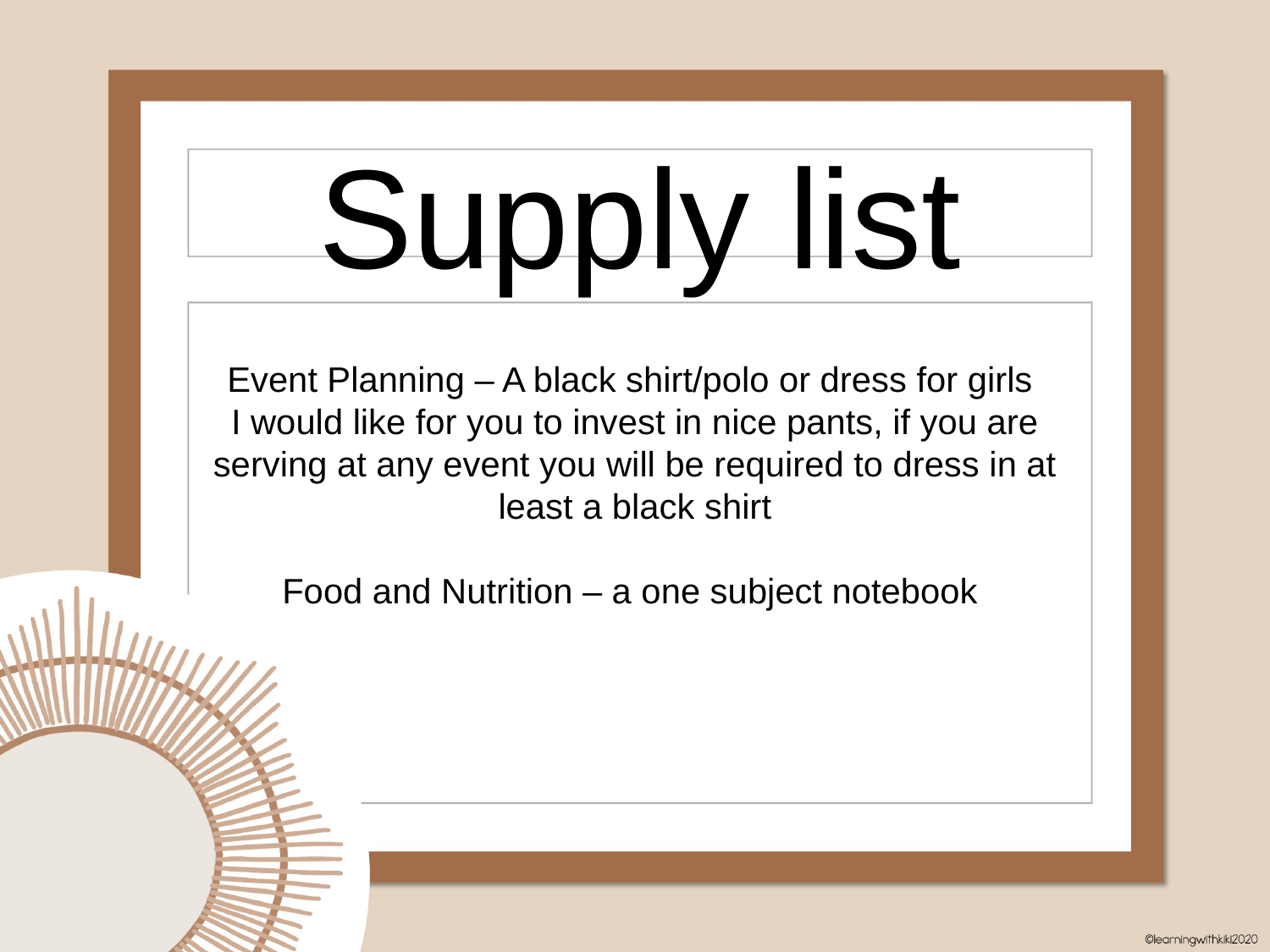

Supply list
Event Planning – A black shirt/polo or dress for girls
I would like for you to invest in nice pants, if you are serving at any event you will be required to dress in at least a black shirt

Food and Nutrition – a one subject notebook